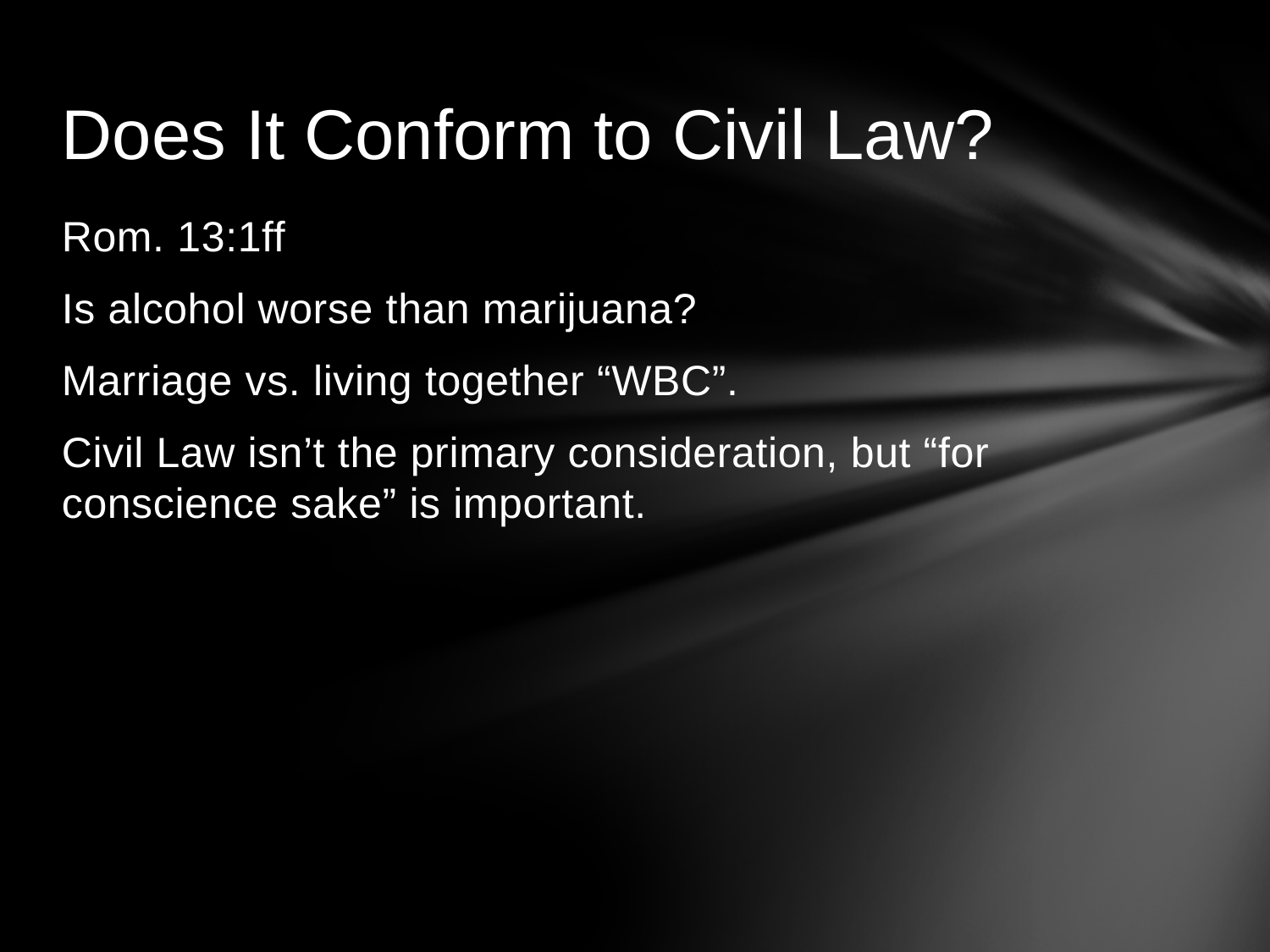

# Does It Conform to Civil Law?
Rom. 13:1ff
Is alcohol worse than marijuana?
Marriage vs. living together “WBC”.
Civil Law isn’t the primary consideration, but “for conscience sake” is important.